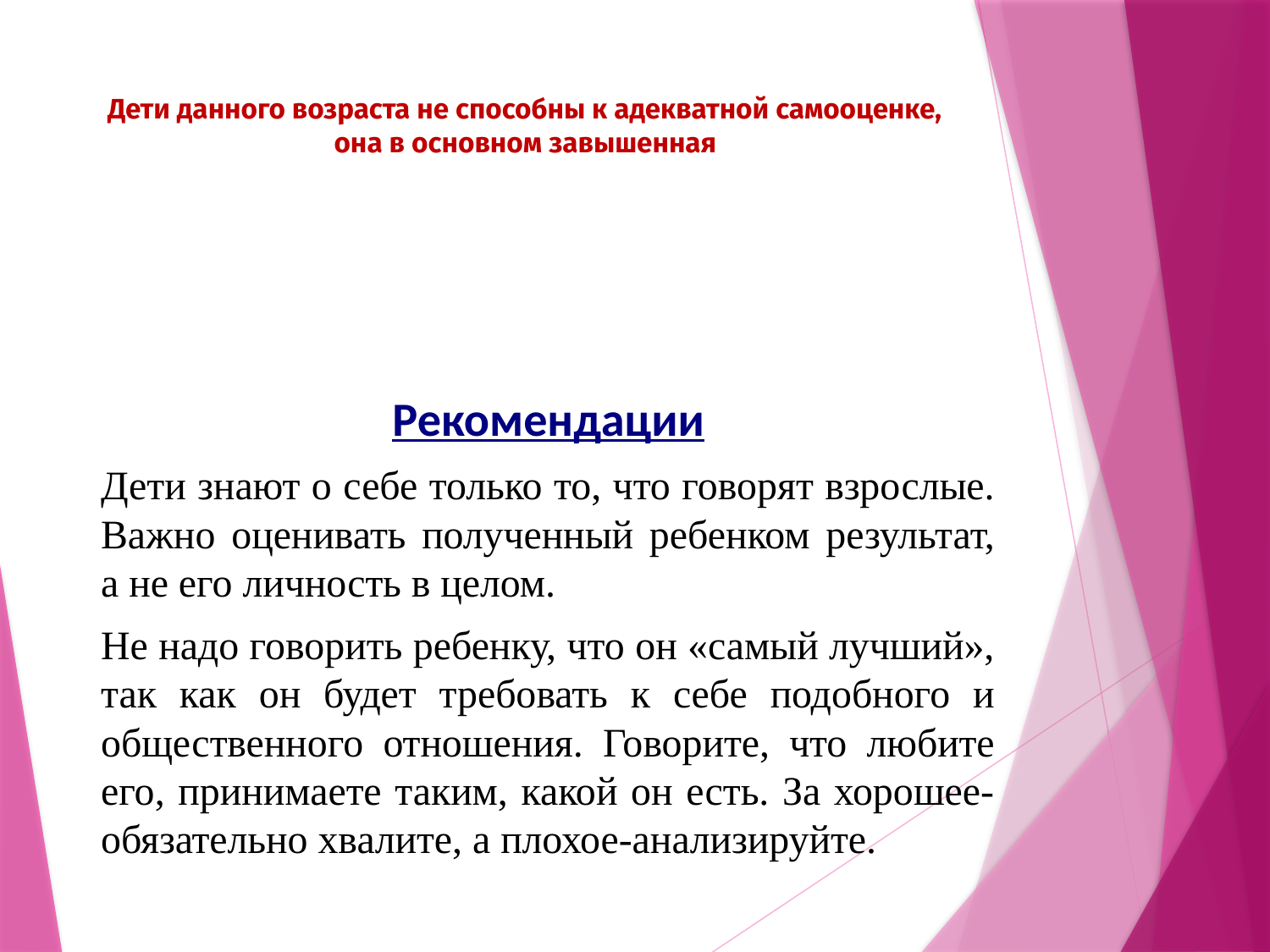

# Дети данного возраста не способны к адекватной самооценке, она в основном завышенная

Рекомендации
Дети знают о себе только то, что говорят взрослые. Важно оценивать полученный ребенком результат, а не его личность в целом.
Не надо говорить ребенку, что он «самый лучший», так как он будет требовать к себе подобного и общественного отношения. Говорите, что любите его, принимаете таким, какой он есть. За хорошее-обязательно хвалите, а плохое-анализируйте.